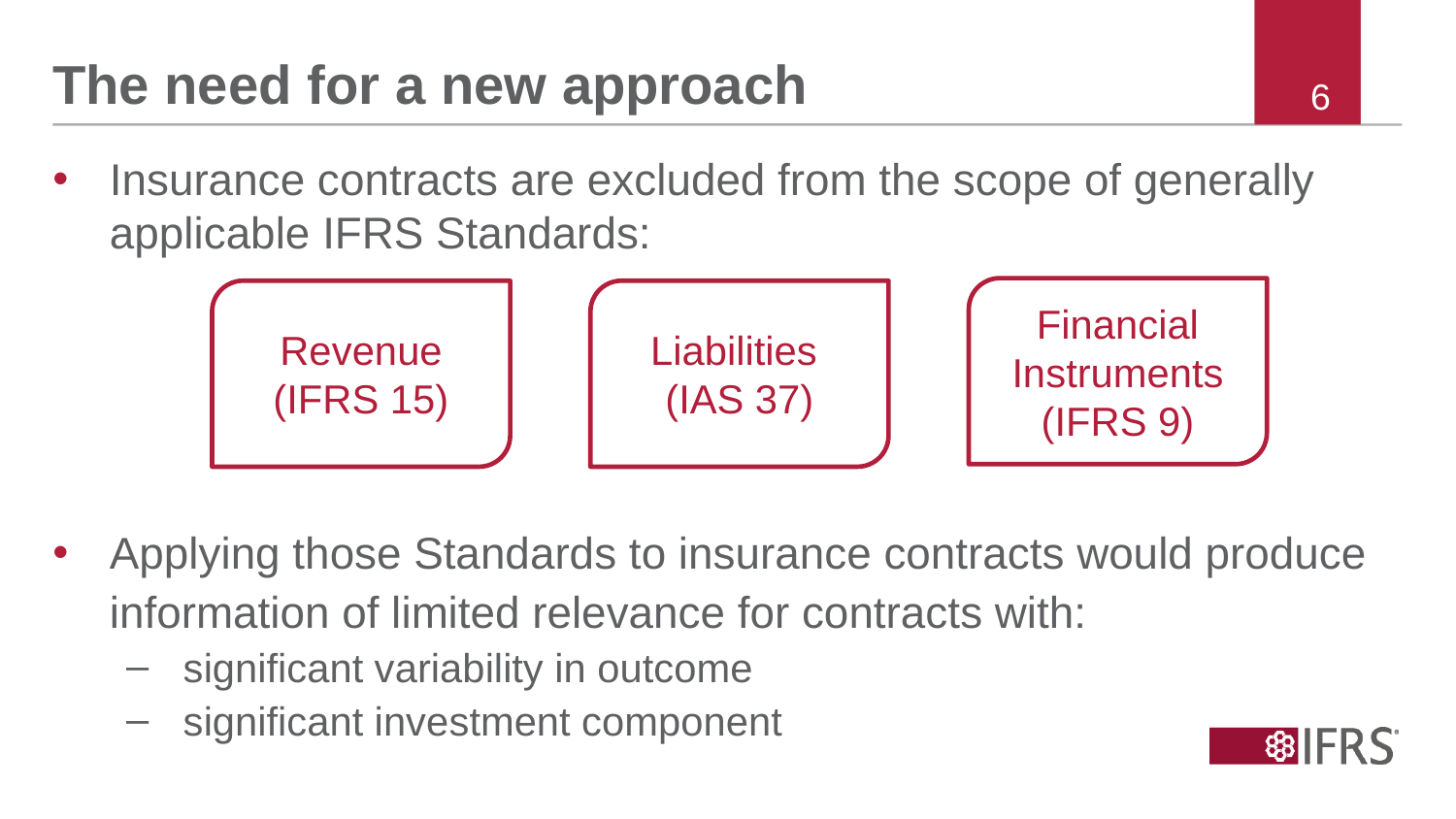

# The need for a new approach

6

Insurance contracts are excluded from the scope of generally applicable IFRS Standards:

Applying those Standards to insurance contracts would produce information of limited relevance for contracts with:
significant variability in outcome
significant investment component

Financial Instruments
(IFRS 9)
Revenue
(IFRS 15)
Liabilities
(IAS 37)